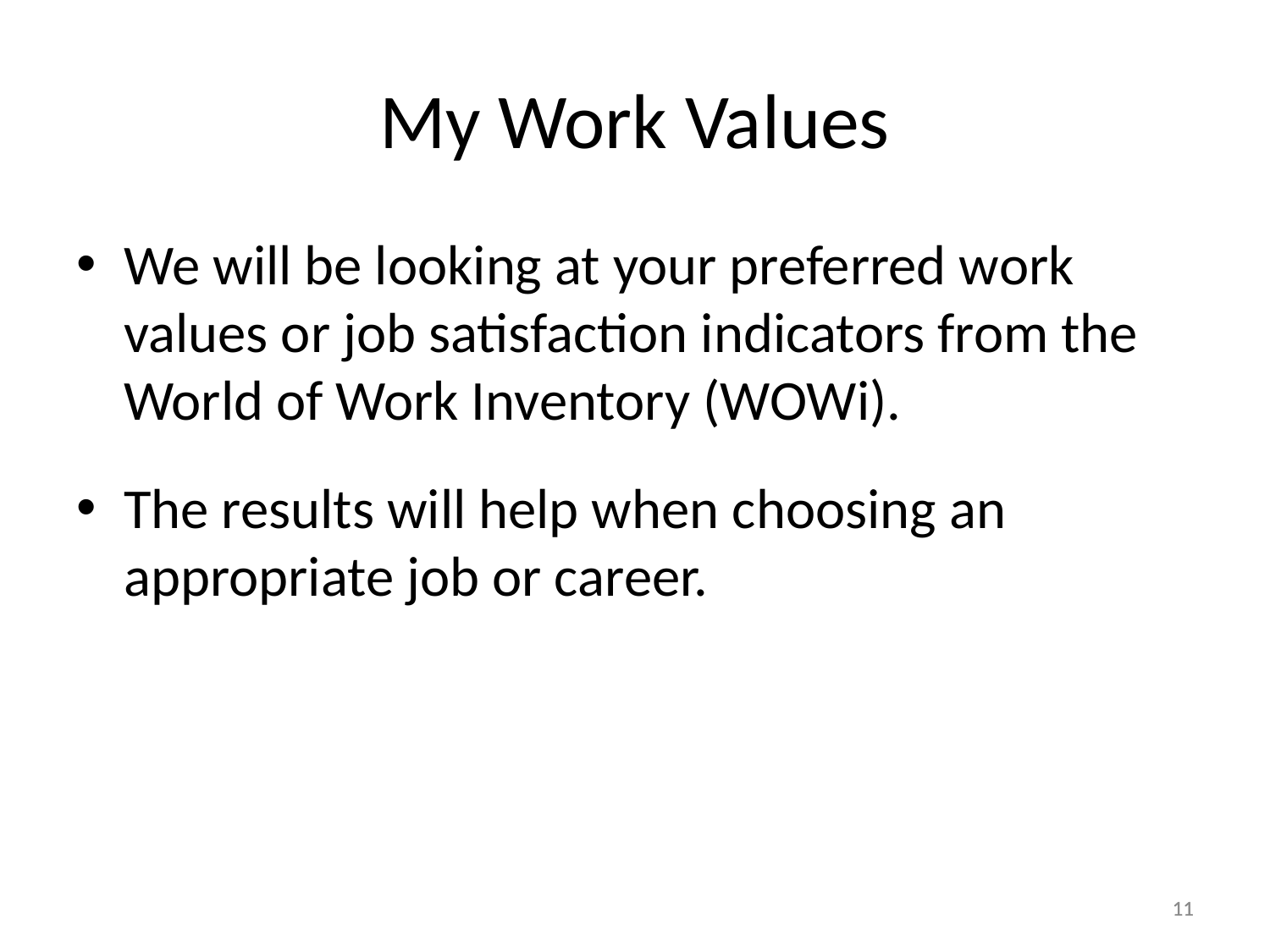

# My Work Values
We will be looking at your preferred work values or job satisfaction indicators from the World of Work Inventory (WOWi).

The results will help when choosing an appropriate job or career.

11
11